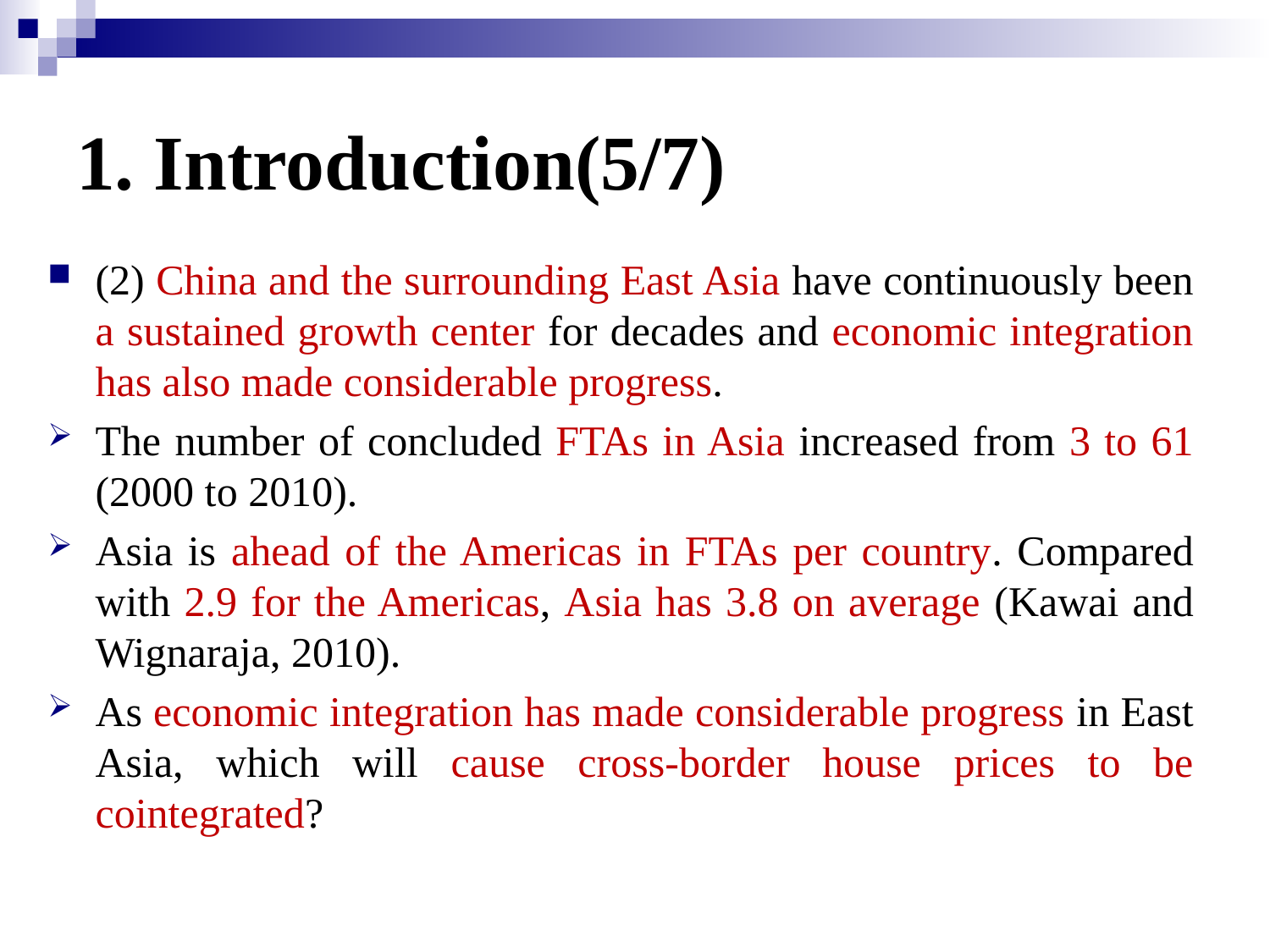

# 1. Introduction(5/7)
(2) China and the surrounding East Asia have continuously been a sustained growth center for decades and economic integration has also made considerable progress.
The number of concluded FTAs in Asia increased from 3 to 61 (2000 to 2010).
Asia is ahead of the Americas in FTAs per country. Compared with 2.9 for the Americas, Asia has 3.8 on average (Kawai and Wignaraja, 2010).
As economic integration has made considerable progress in East Asia, which will cause cross-border house prices to be cointegrated?